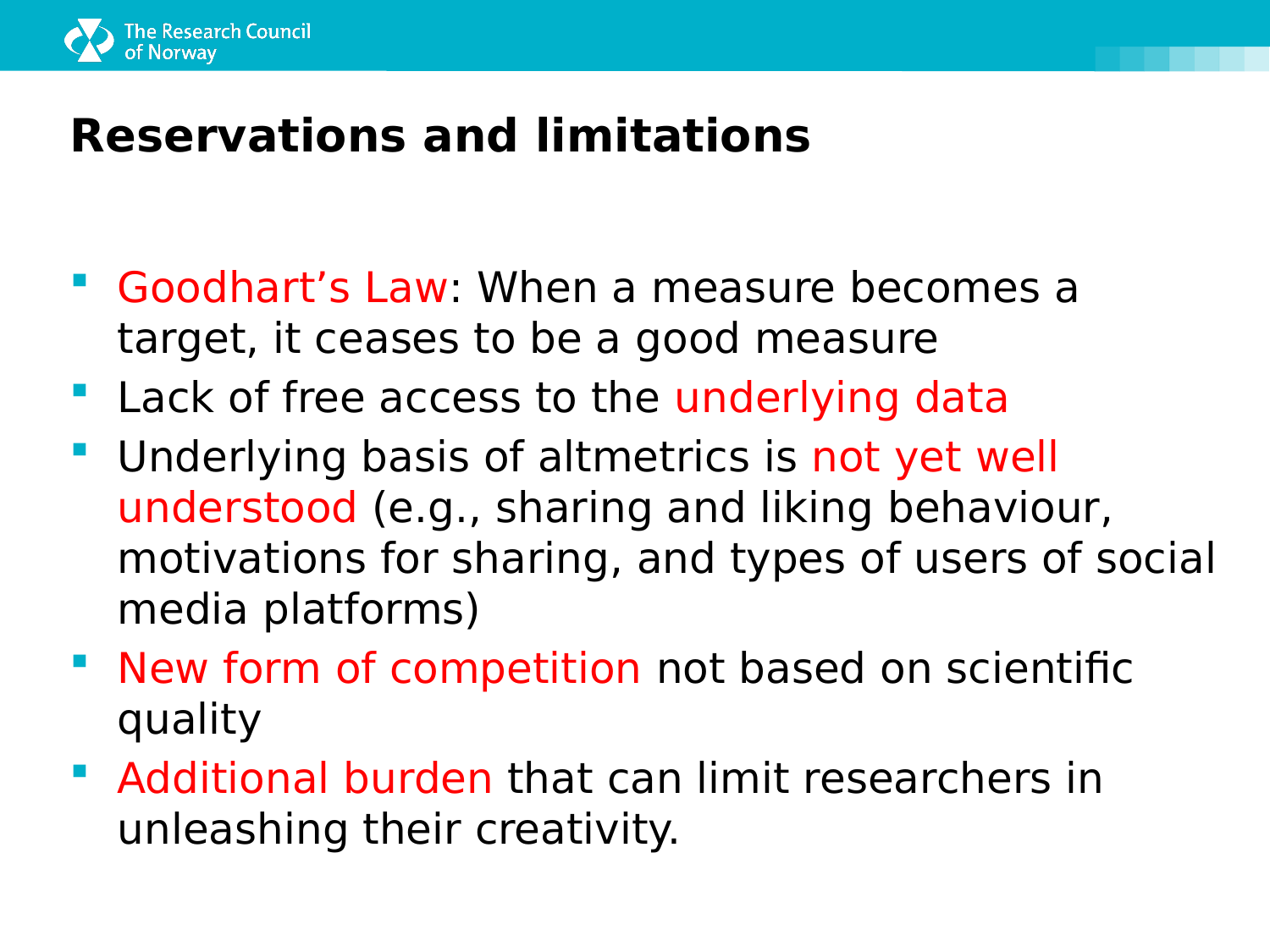

# Reservations and limitations
Goodhart’s Law: When a measure becomes a target, it ceases to be a good measure
Lack of free access to the underlying data
Underlying basis of altmetrics is not yet well understood (e.g., sharing and liking behaviour, motivations for sharing, and types of users of social media platforms)
New form of competition not based on scientific quality
Additional burden that can limit researchers in unleashing their creativity.